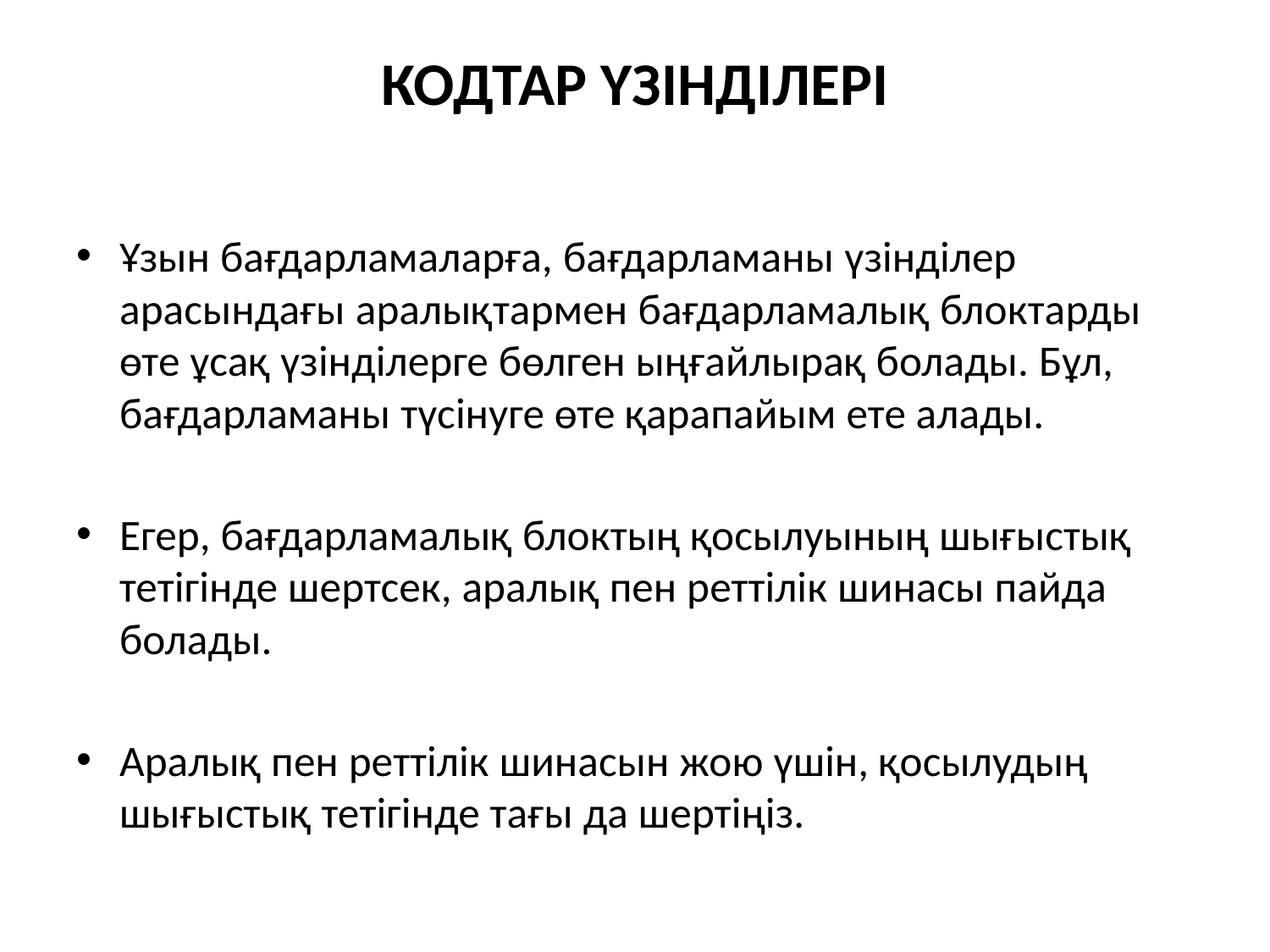

# КОДТАР ҮЗІНДІЛЕРІ
Ұзын бағдарламаларға, бағдарламаны үзінділер арасындағы аралықтармен бағдарламалық блоктарды өте ұсақ үзінділерге бөлген ыңғайлырақ болады. Бұл, бағдарламаны түсінуге өте қарапайым ете алады.

Егер, бағдарламалық блоктың қосылуының шығыстық тетігінде шертсек, аралық пен реттілік шинасы пайда болады.

Аралық пен реттілік шинасын жою үшін, қосылудың шығыстық тетігінде тағы да шертіңіз.